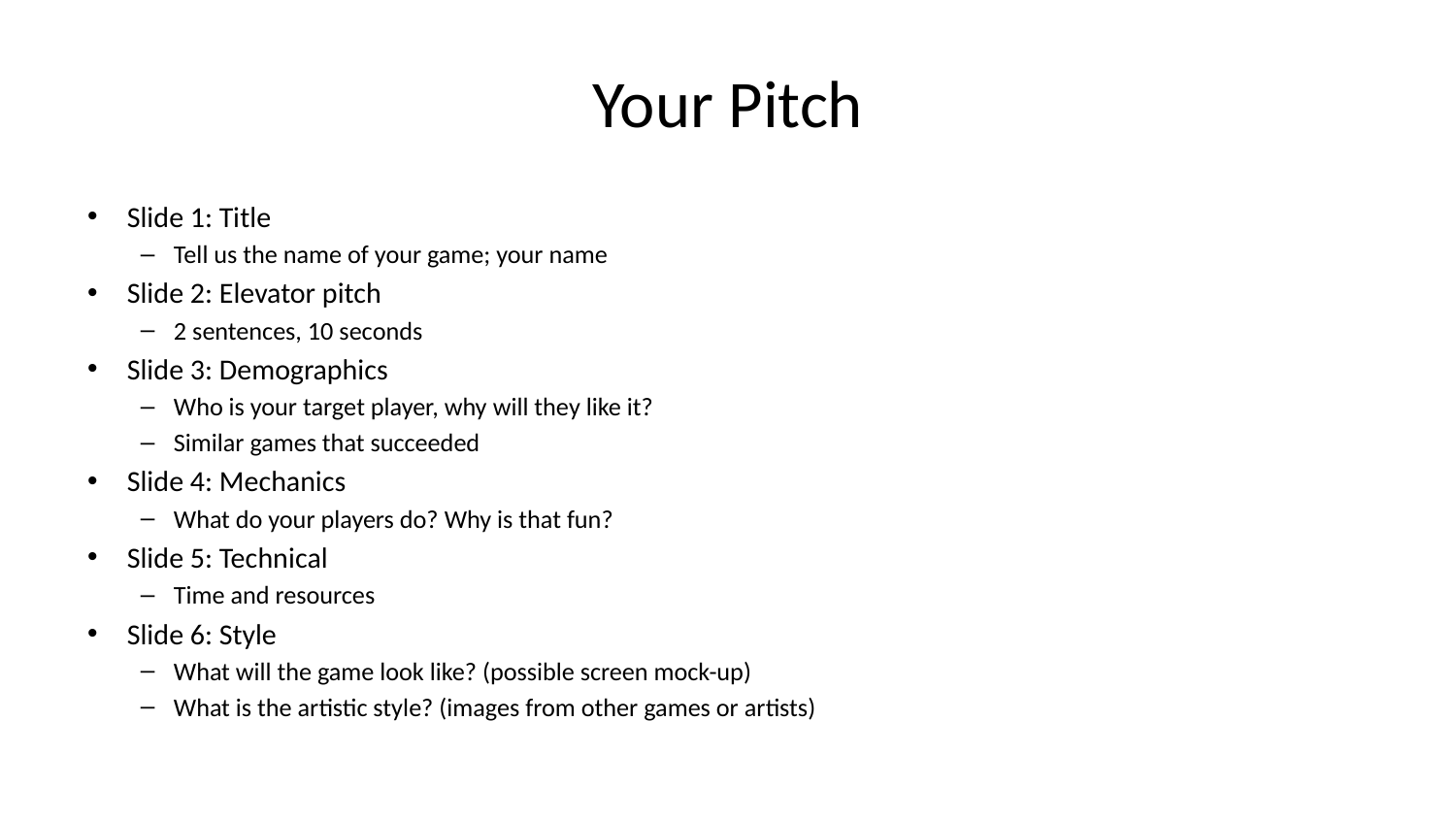

# Your Pitch
Slide 1: Title
Tell us the name of your game; your name
Slide 2: Elevator pitch
2 sentences, 10 seconds
Slide 3: Demographics
Who is your target player, why will they like it?
Similar games that succeeded
Slide 4: Mechanics
What do your players do? Why is that fun?
Slide 5: Technical
Time and resources
Slide 6: Style
What will the game look like? (possible screen mock-up)
What is the artistic style? (images from other games or artists)